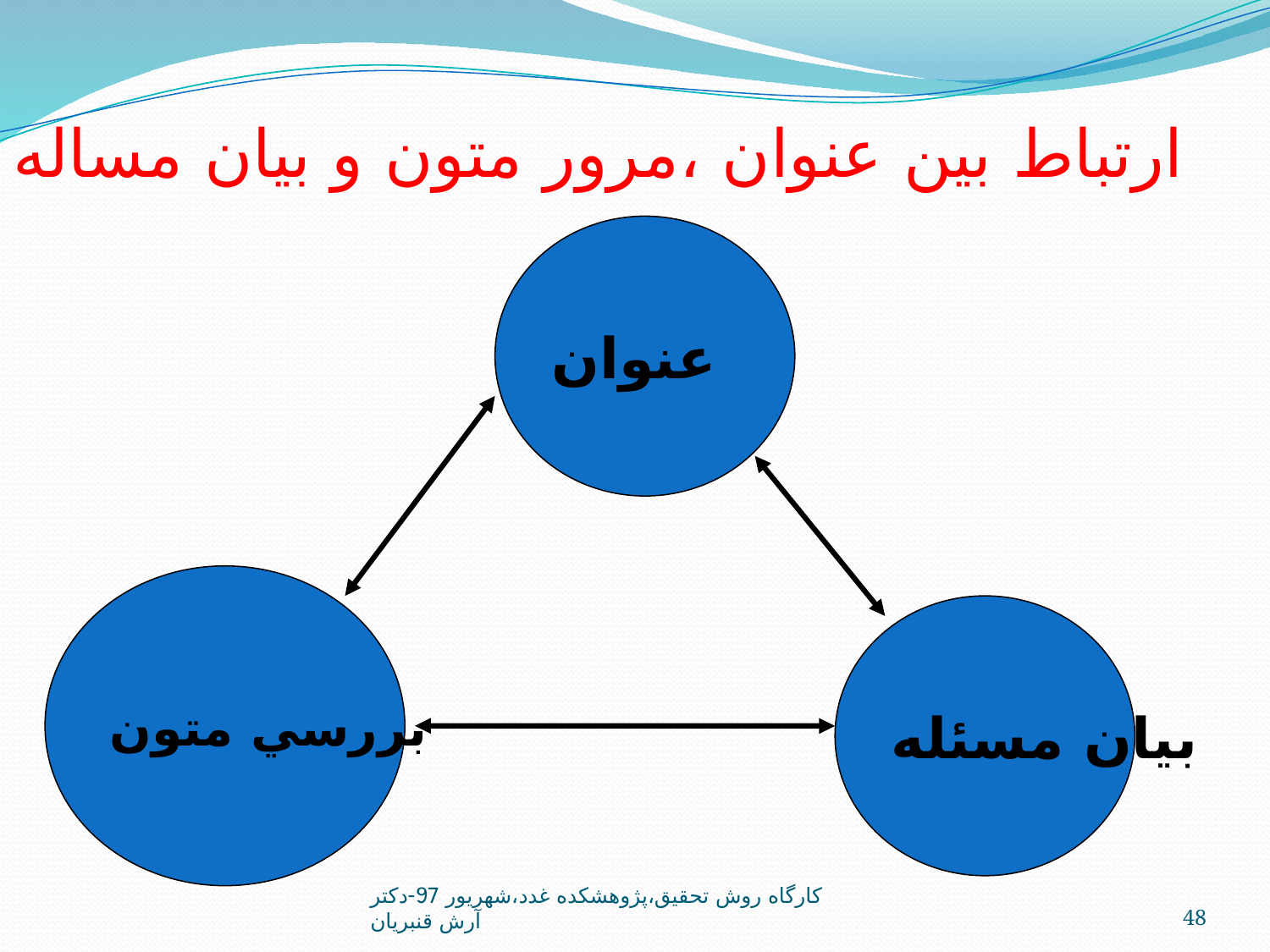

ارتباط بين عنوان ،مرور متون و بيان مساله
عنوان

بررسي متون
بيان مسئله

کارگاه روش تحقيق،پژوهشکده غدد،شهريور 97-دکتر آرش قنبريان
48